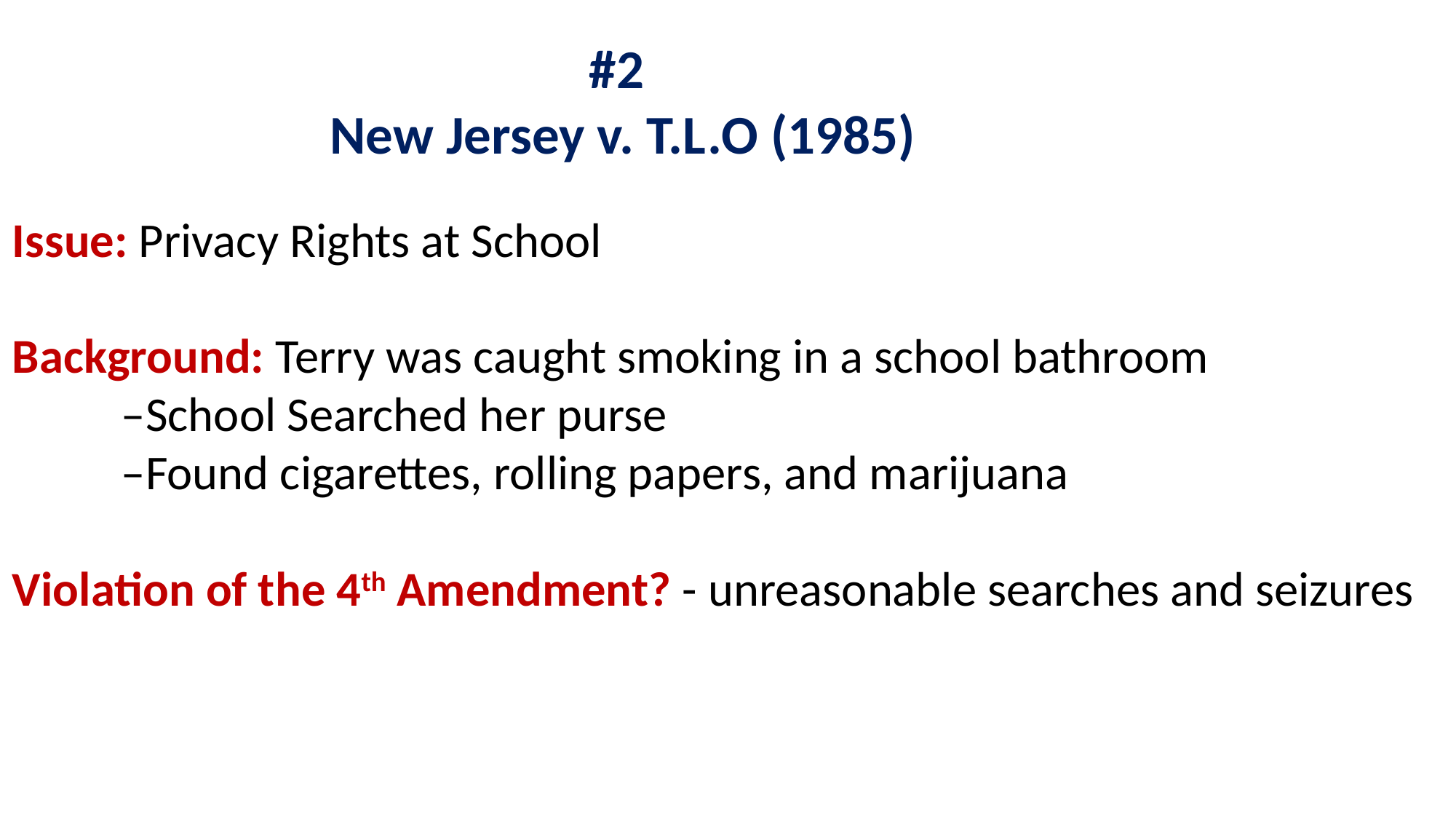

#2
New Jersey v. T.L.O (1985)
Issue: Privacy Rights at School

Background: Terry was caught smoking in a school bathroom
	–School Searched her purse
	–Found cigarettes, rolling papers, and marijuana

Violation of the 4th Amendment? - unreasonable searches and seizures